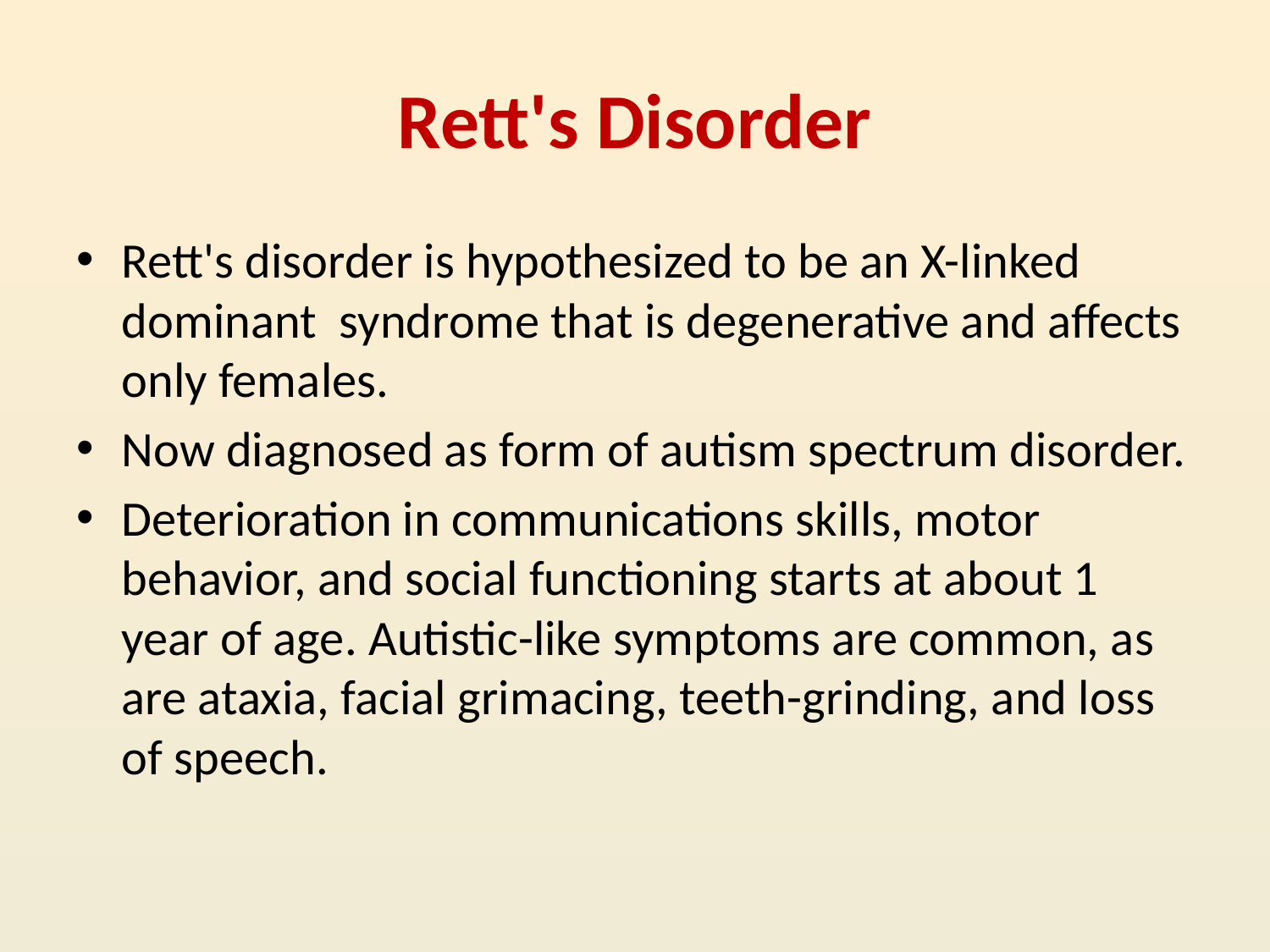

# Rett's Disorder
Rett's disorder is hypothesized to be an X-linked dominant  syndrome that is degenerative and affects only females.
Now diagnosed as form of autism spectrum disorder.
Deterioration in communications skills, motor behavior, and social functioning starts at about 1 year of age. Autistic-like symptoms are common, as are ataxia, facial grimacing, teeth-grinding, and loss of speech.